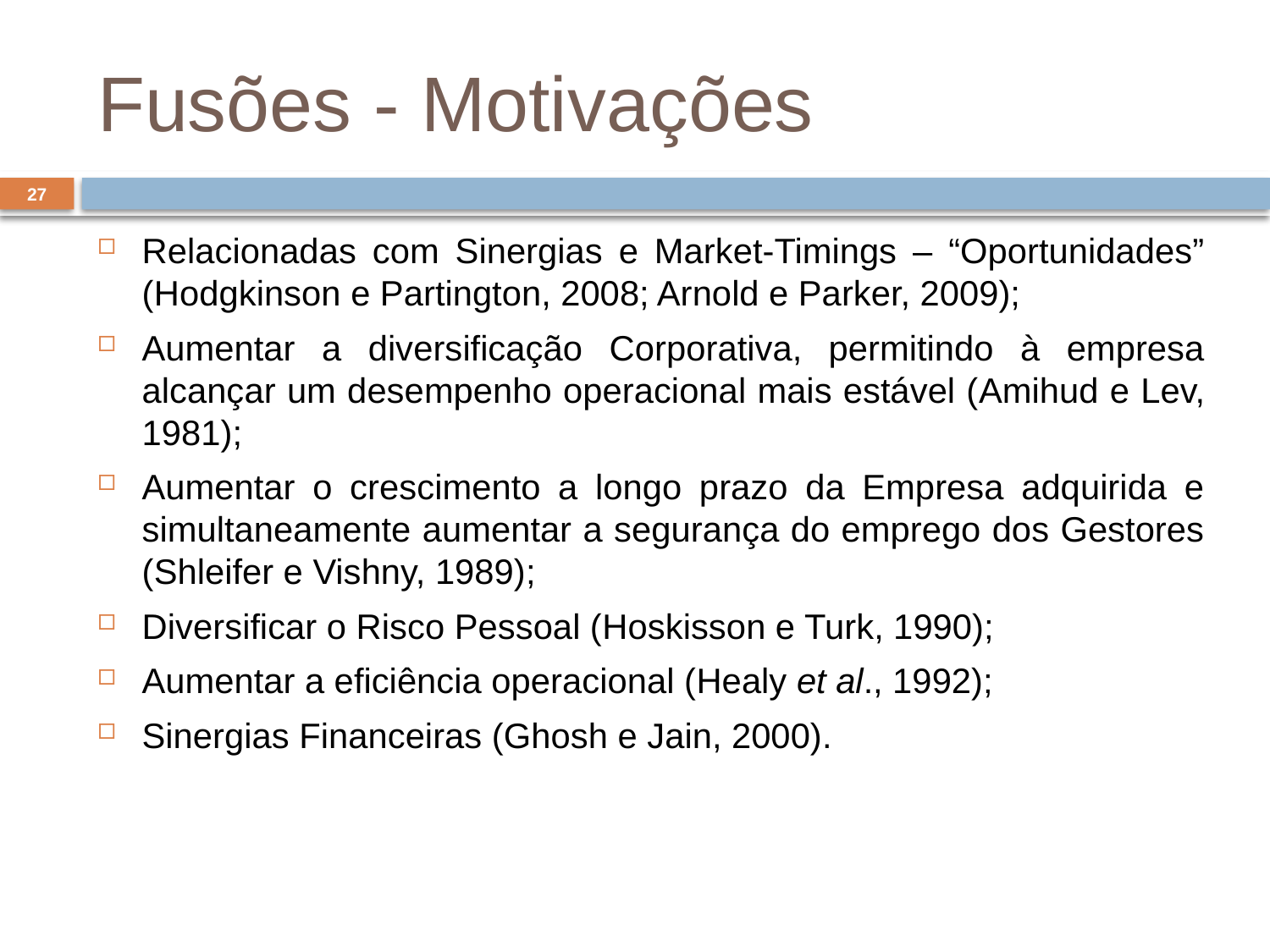

# Fusões - Motivações
27
Relacionadas com Sinergias e Market-Timings – “Oportunidades” (Hodgkinson e Partington, 2008; Arnold e Parker, 2009);
Aumentar a diversificação Corporativa, permitindo à empresa alcançar um desempenho operacional mais estável (Amihud e Lev, 1981);
Aumentar o crescimento a longo prazo da Empresa adquirida e simultaneamente aumentar a segurança do emprego dos Gestores (Shleifer e Vishny, 1989);
Diversificar o Risco Pessoal (Hoskisson e Turk, 1990);
Aumentar a eficiência operacional (Healy et al., 1992);
Sinergias Financeiras (Ghosh e Jain, 2000).

27